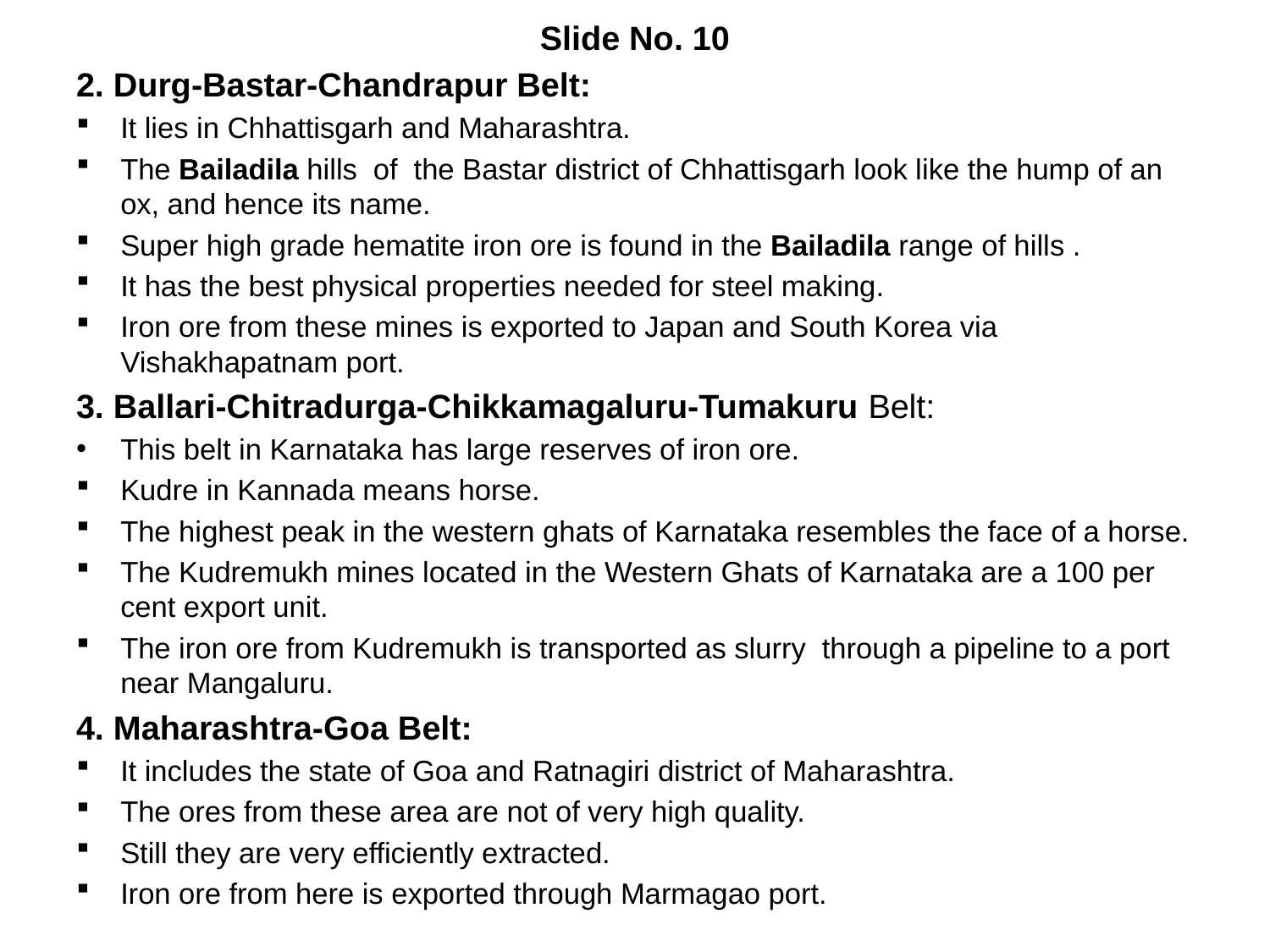

Slide No. 10
2. Durg-Bastar-Chandrapur Belt:
It lies in Chhattisgarh and Maharashtra.
The Bailadila hills  of  the Bastar district of Chhattisgarh look like the hump of an ox, and hence its name.
Super high grade hematite iron ore is found in the Bailadila range of hills .
It has the best physical properties needed for steel making.
Iron ore from these mines is exported to Japan and South Korea via Vishakhapatnam port.
3. Ballari-Chitradurga-Chikkamagaluru-Tumakuru Belt:
This belt in Karnataka has large reserves of iron ore.
Kudre in Kannada means horse.
The highest peak in the western ghats of Karnataka resembles the face of a horse.
The Kudremukh mines located in the Western Ghats of Karnataka are a 100 per cent export unit.
The iron ore from Kudremukh is transported as slurry  through a pipeline to a port near Mangaluru.
4. Maharashtra-Goa Belt:
It includes the state of Goa and Ratnagiri district of Maharashtra.
The ores from these area are not of very high quality.
Still they are very efficiently extracted.
Iron ore from here is exported through Marmagao port.